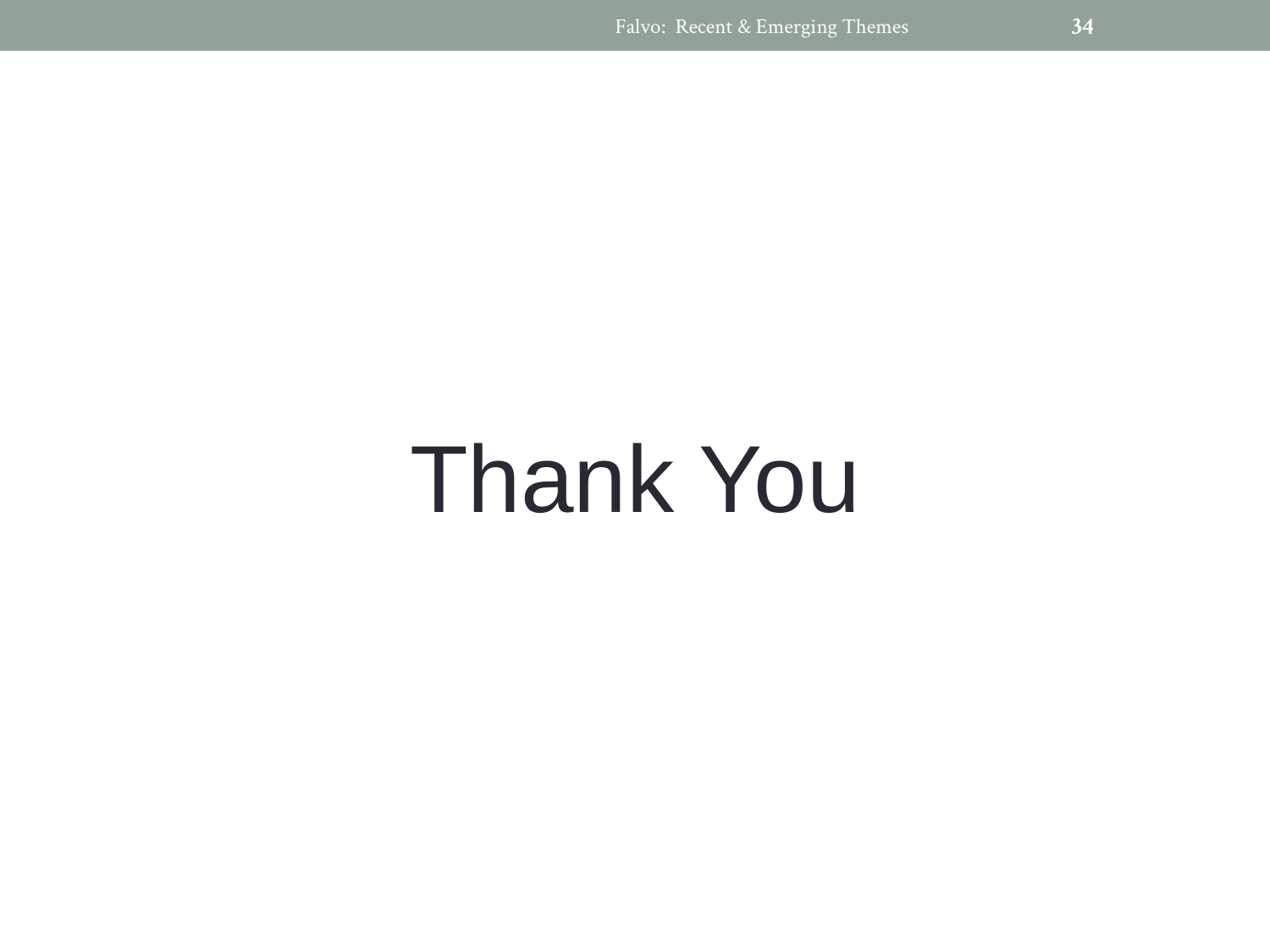

Falvo:  Recent & Emerging Themes
34

Thank You